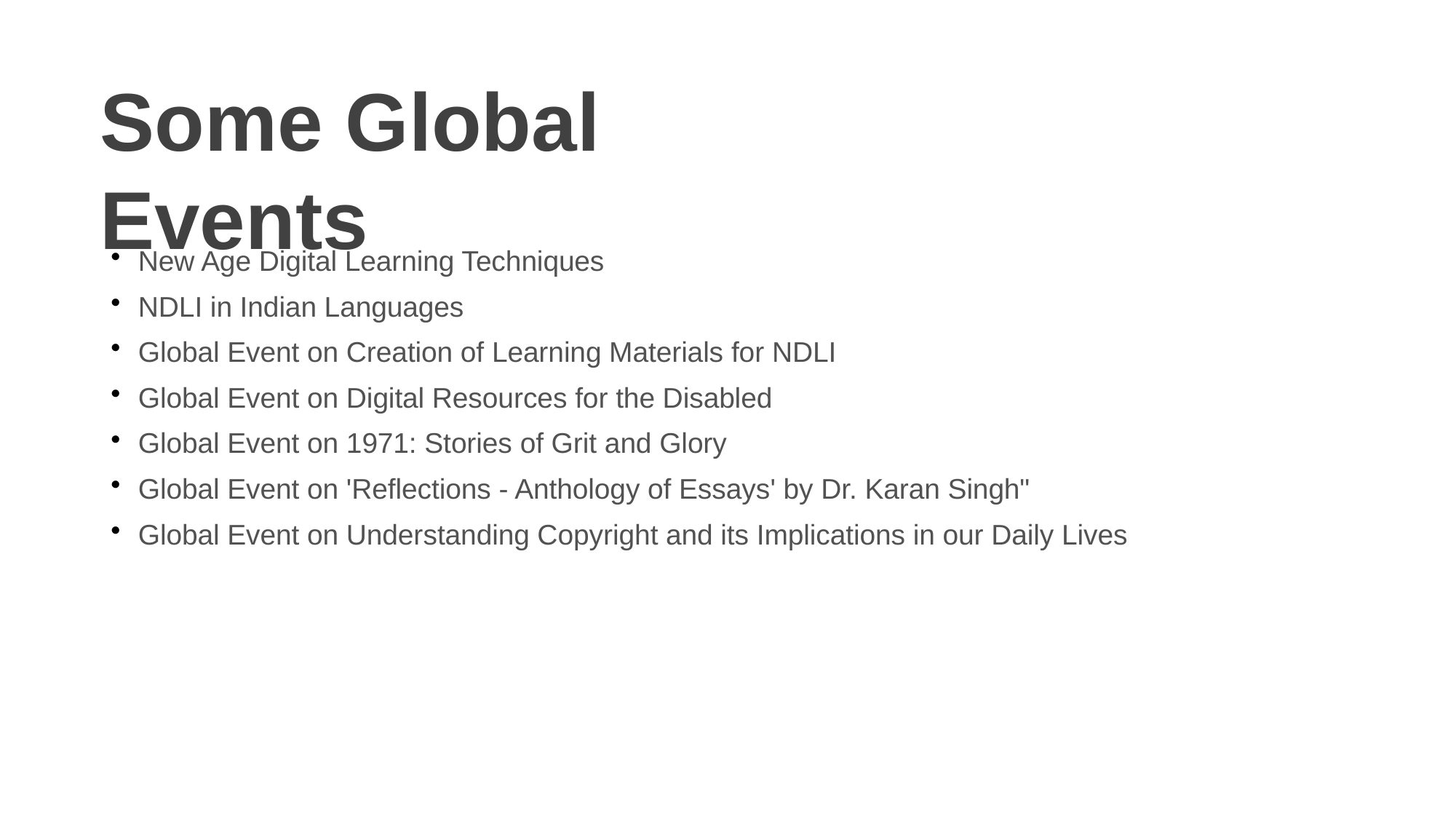

# Some Global Events

New Age Digital Learning Techniques
NDLI in Indian Languages
Global Event on Creation of Learning Materials for NDLI
Global Event on Digital Resources for the Disabled
Global Event on 1971: Stories of Grit and Glory
Global Event on 'Reflections - Anthology of Essays' by Dr. Karan Singh"
Global Event on Understanding Copyright and its Implications in our Daily Lives